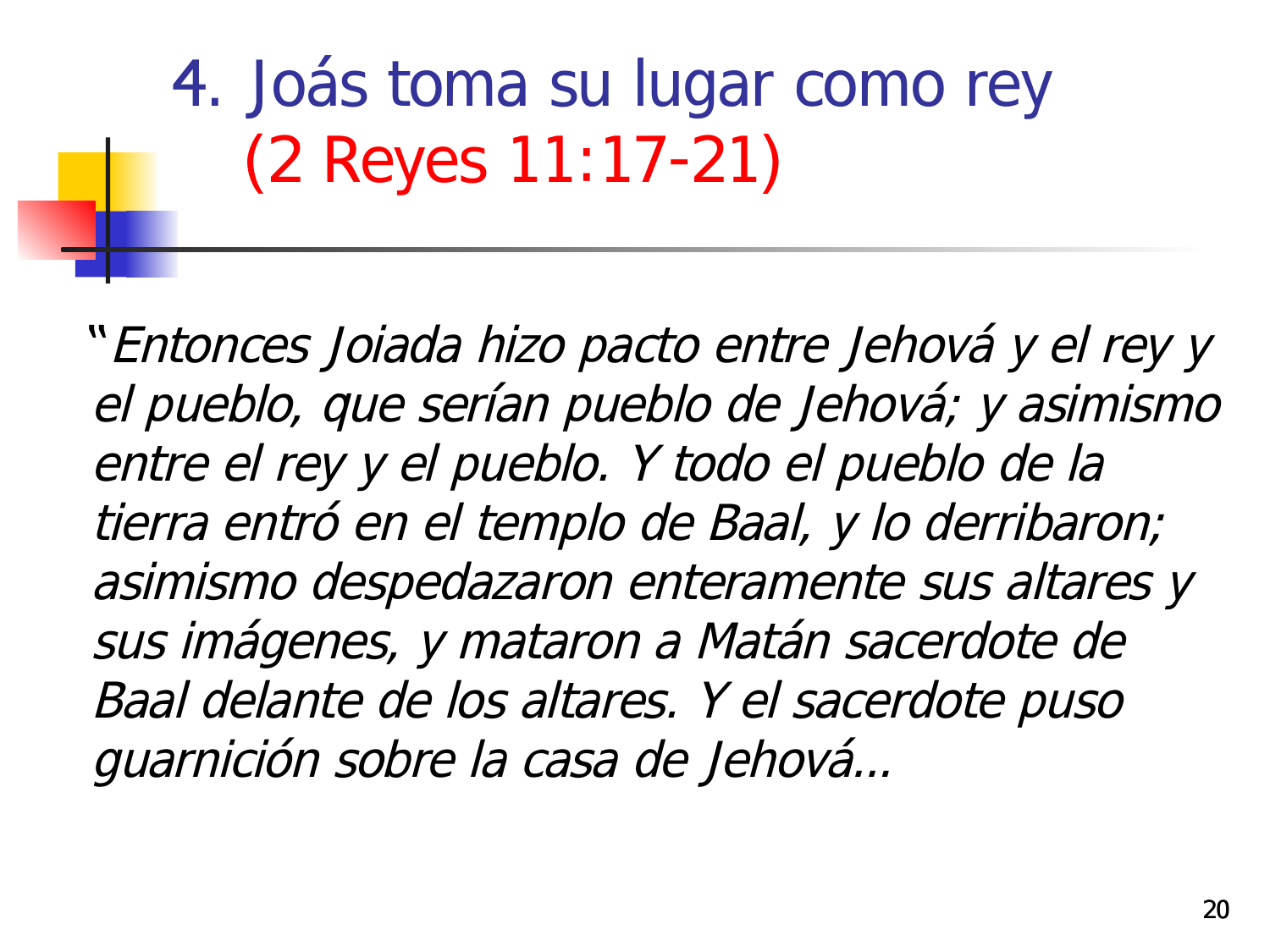

# 4. Joás toma su lugar como rey (2 Reyes 11:17-21)
   “Entonces Joiada hizo pacto entre Jehová y el rey y el pueblo, que serían pueblo de Jehová; y asimismo entre el rey y el pueblo. Y todo el pueblo de la tierra entró en el templo de Baal, y lo derribaron; asimismo despedazaron enteramente sus altares y sus imágenes, y mataron a Matán sacerdote de Baal delante de los altares. Y el sacerdote puso guarnición sobre la casa de Jehová…

20
20